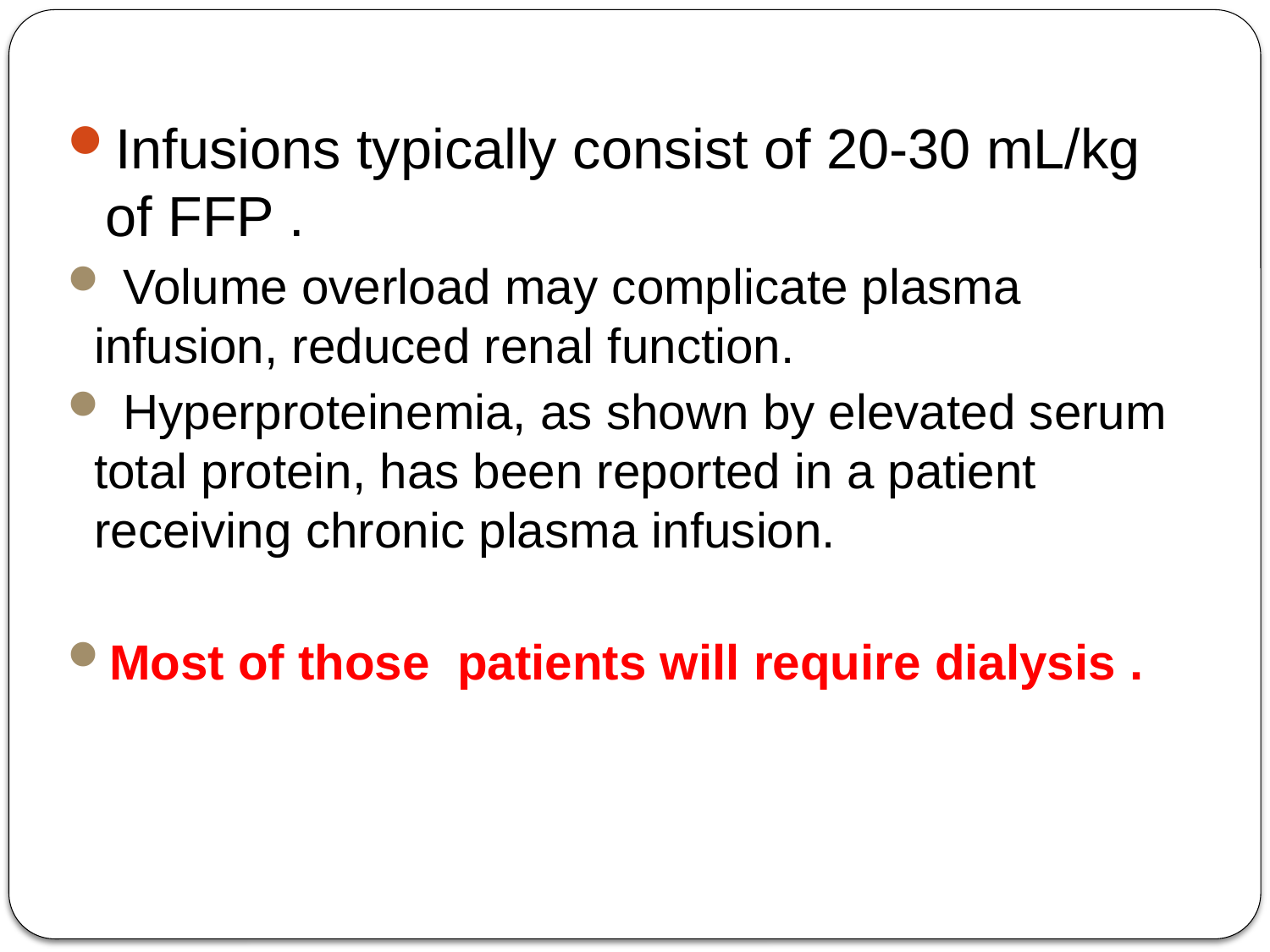

Infusions typically consist of 20-30 mL/kg of FFP .
 Volume overload may complicate plasma infusion, reduced renal function.
 Hyperproteinemia, as shown by elevated serum total protein, has been reported in a patient receiving chronic plasma infusion.

Most of those  patients will require dialysis .